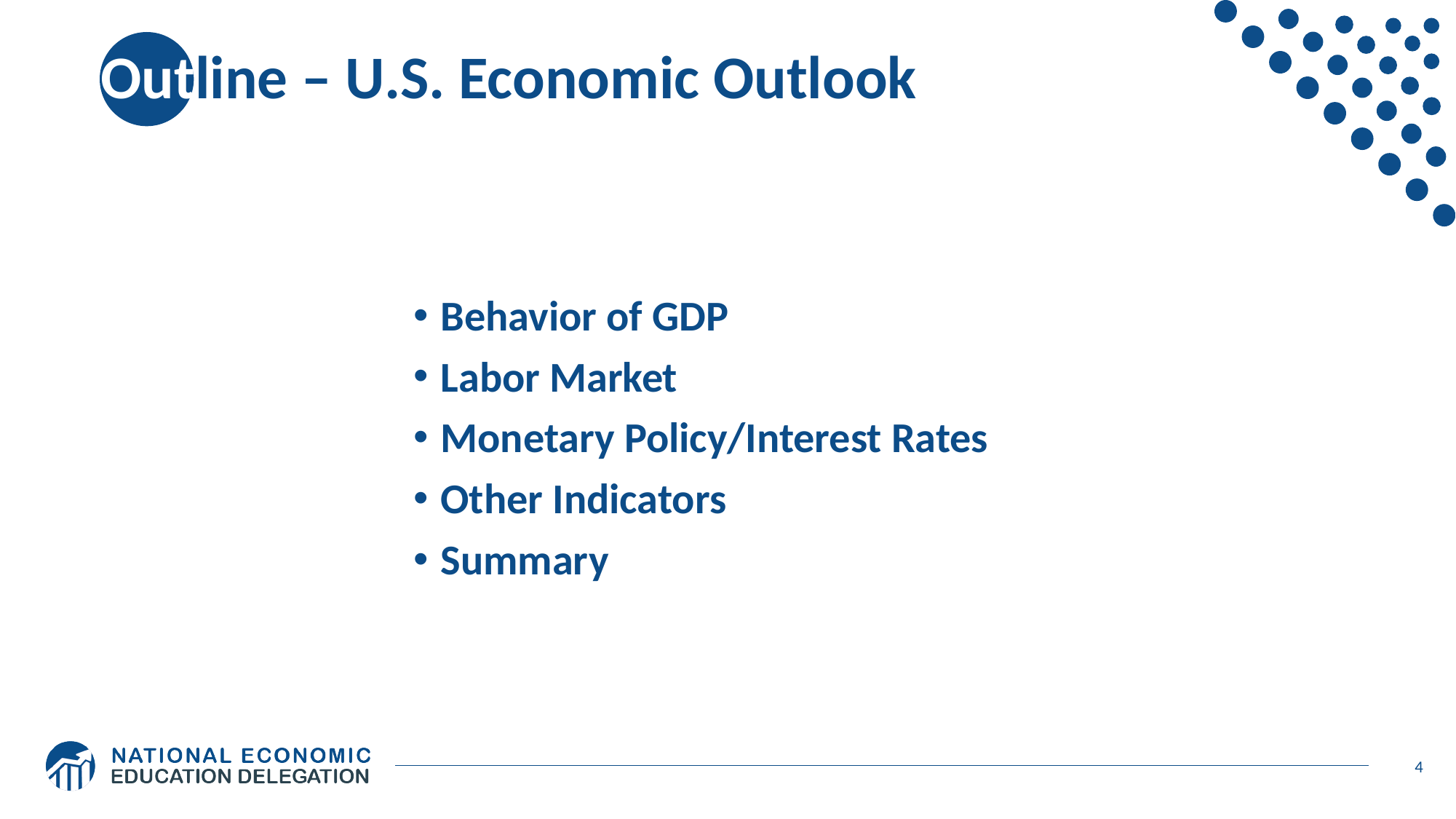

# Outline – U.S. Economic Outlook
Behavior of GDP
Labor Market
Monetary Policy/Interest Rates
Other Indicators
Summary
4